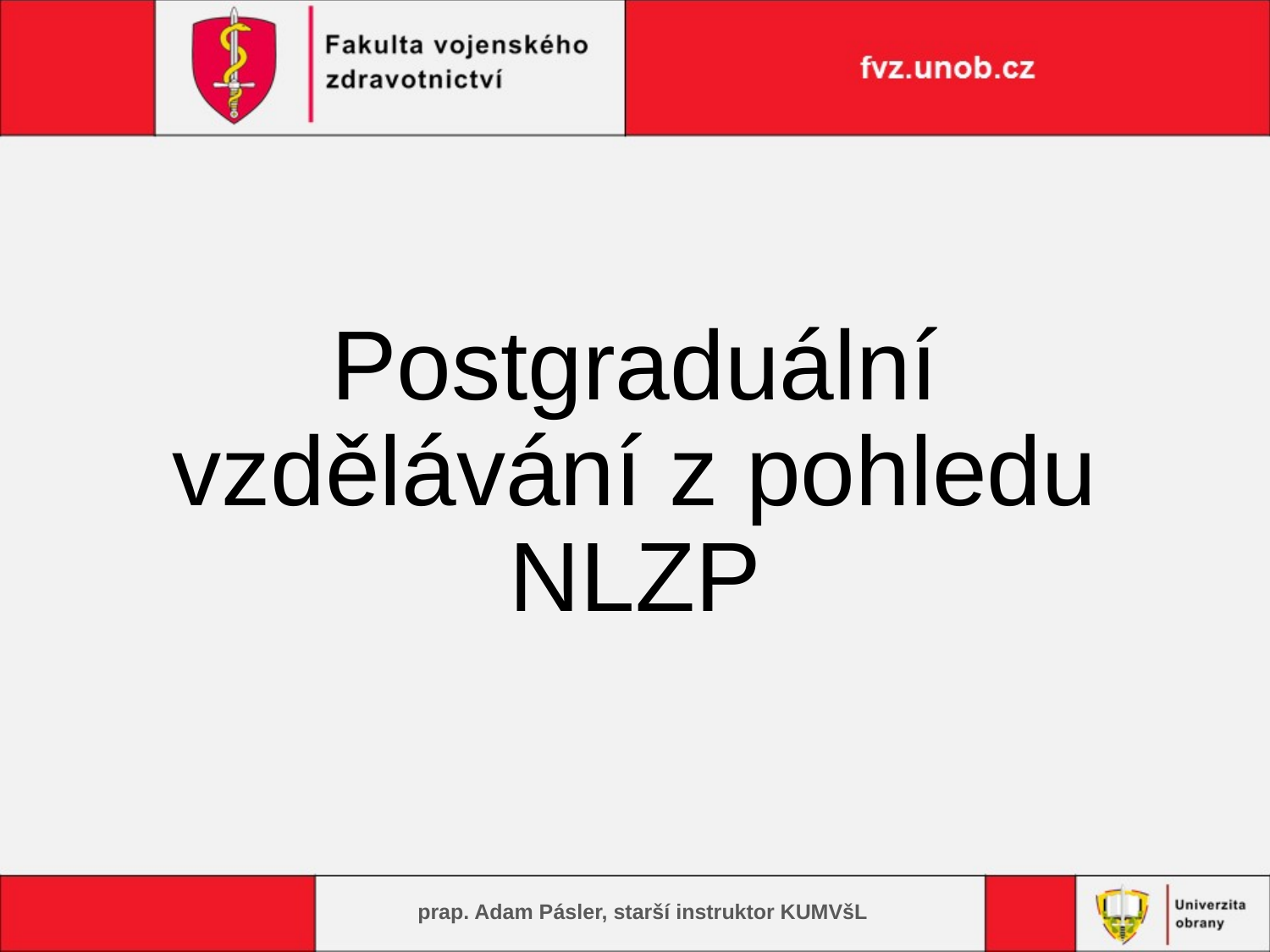

# Postgraduální vzdělávání z pohledu NLZP

prap. Adam Pásler, starší instruktor KUMVšL